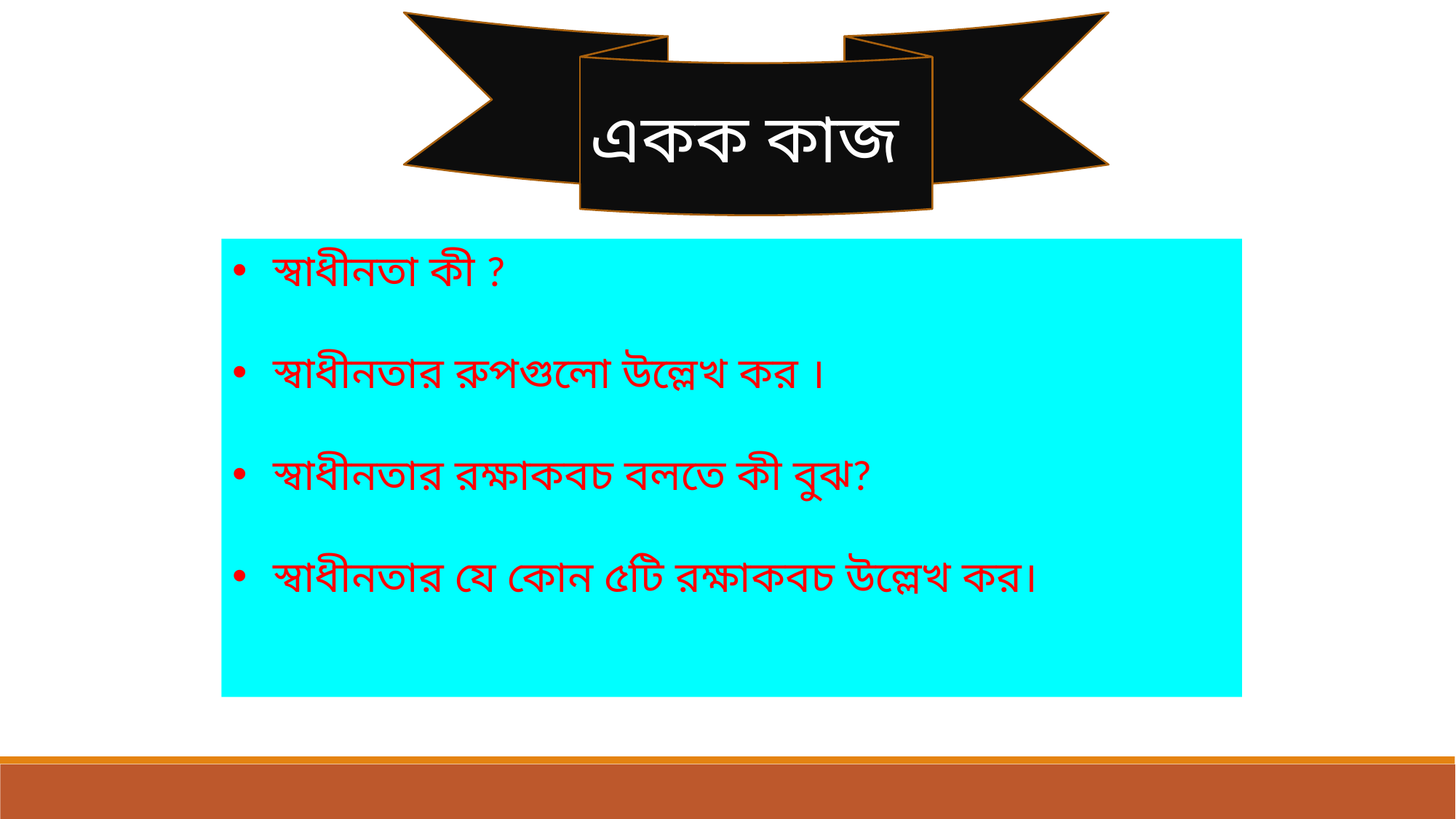

একক কাজ
স্বাধীনতা কী ?

স্বাধীনতার রুপগুলো উল্লেখ কর ।

স্বাধীনতার রক্ষাকবচ বলতে কী বুঝ?

স্বাধীনতার যে কোন ৫টি রক্ষাকবচ উল্লেখ কর।